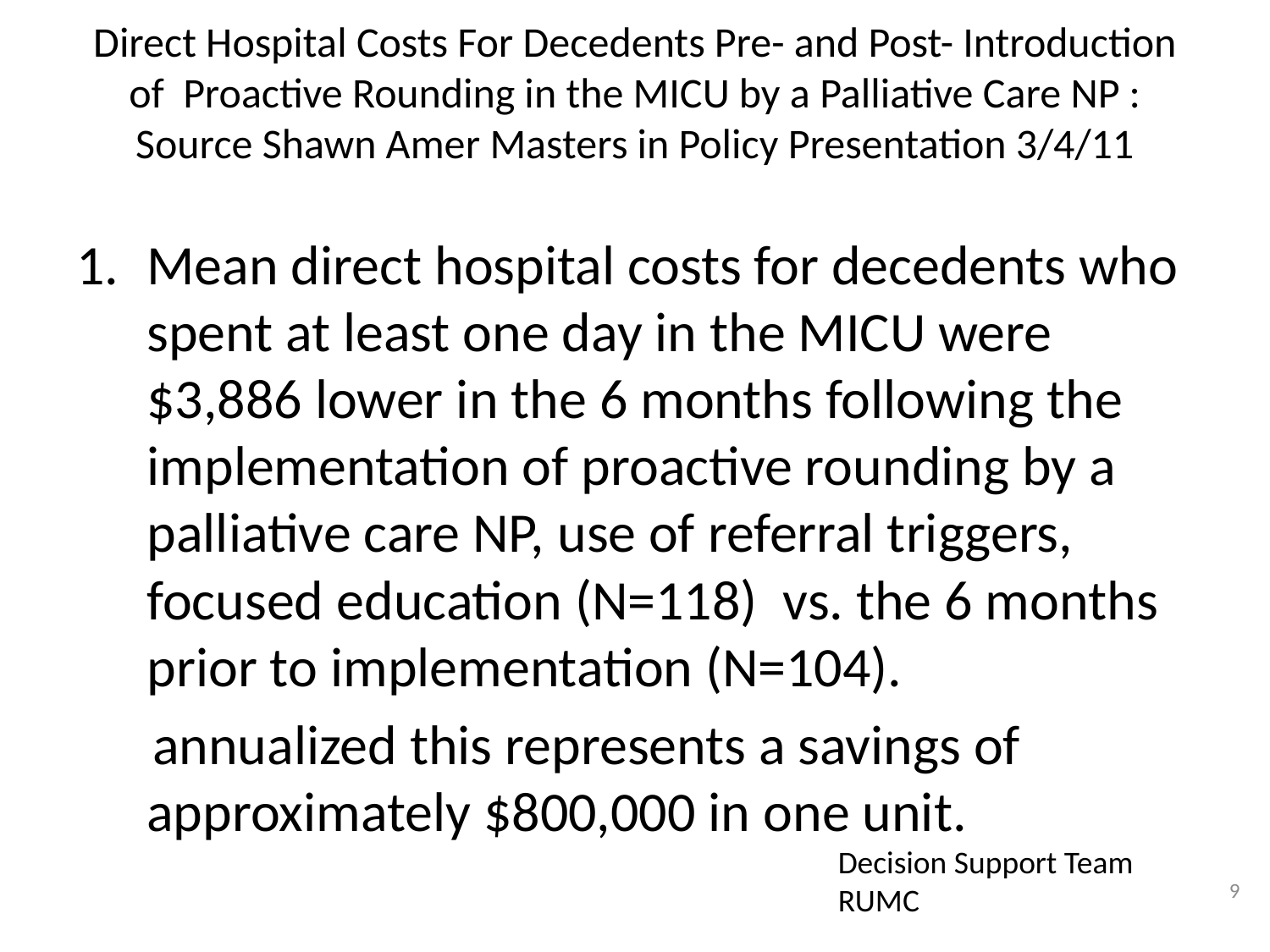

# Direct Hospital Costs For Decedents Pre- and Post- Introduction of  Proactive Rounding in the MICU by a Palliative Care NP : Source Shawn Amer Masters in Policy Presentation 3/4/11
Mean direct hospital costs for decedents who spent at least one day in the MICU were $3,886 lower in the 6 months following the implementation of proactive rounding by a palliative care NP, use of referral triggers, focused education (N=118)  vs. the 6 months prior to implementation (N=104).
      annualized this represents a savings of approximately $800,000 in one unit.
Decision Support Team RUMC
9